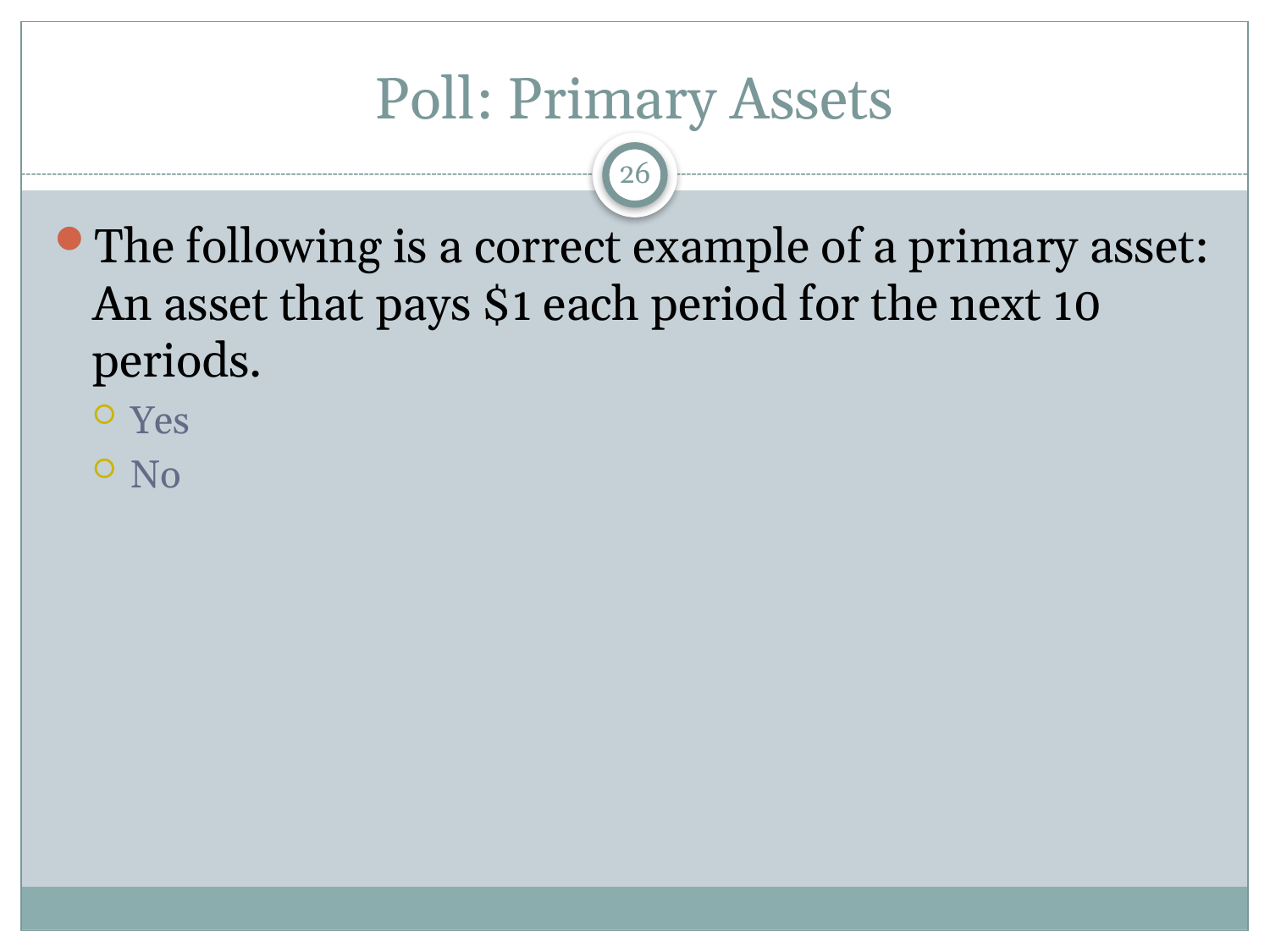

# Poll: Primary Assets
26
The following is a correct example of a primary asset: An asset that pays $1 each period for the next 10 periods.
Yes
No